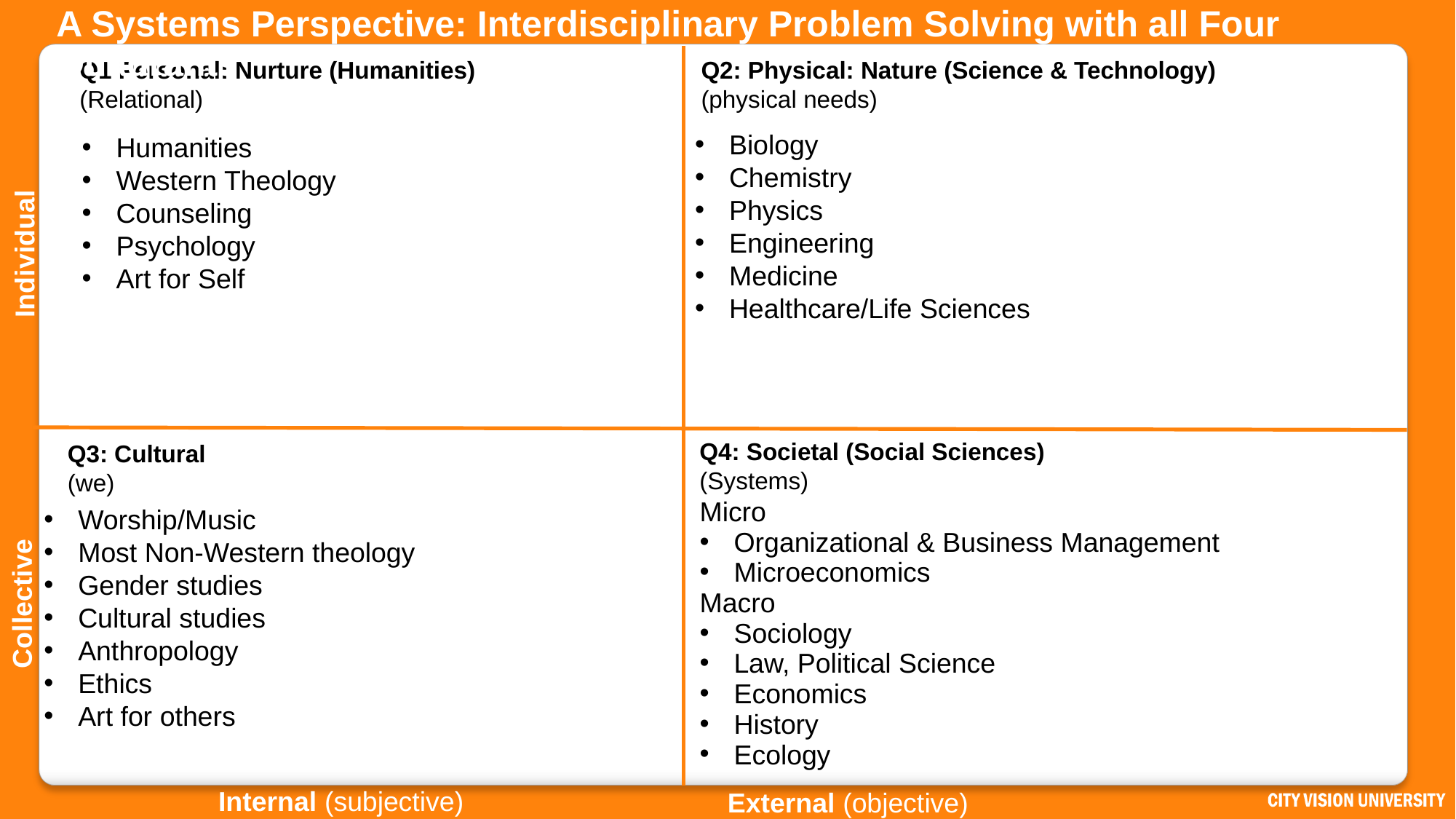

# A Systems Perspective: Interdisciplinary Problem Solving with all Four Quadrants
Q2: Physical: Nature (Science & Technology)
(physical needs)
Q1 Personal: Nurture (Humanities)
(Relational)
Biology
Chemistry
Physics
Engineering
Medicine
Healthcare/Life Sciences
Humanities
Western Theology
Counseling
Psychology
Art for Self
Individual
Q4: Societal (Social Sciences)
(Systems)
Q3: Cultural
(we)
Micro
Organizational & Business Management
Microeconomics
Macro
Sociology
Law, Political Science
Economics
History
Ecology
Worship/Music
Most Non-Western theology
Gender studies
Cultural studies
Anthropology
Ethics
Art for others
Collective
Internal (subjective)
External (objective)